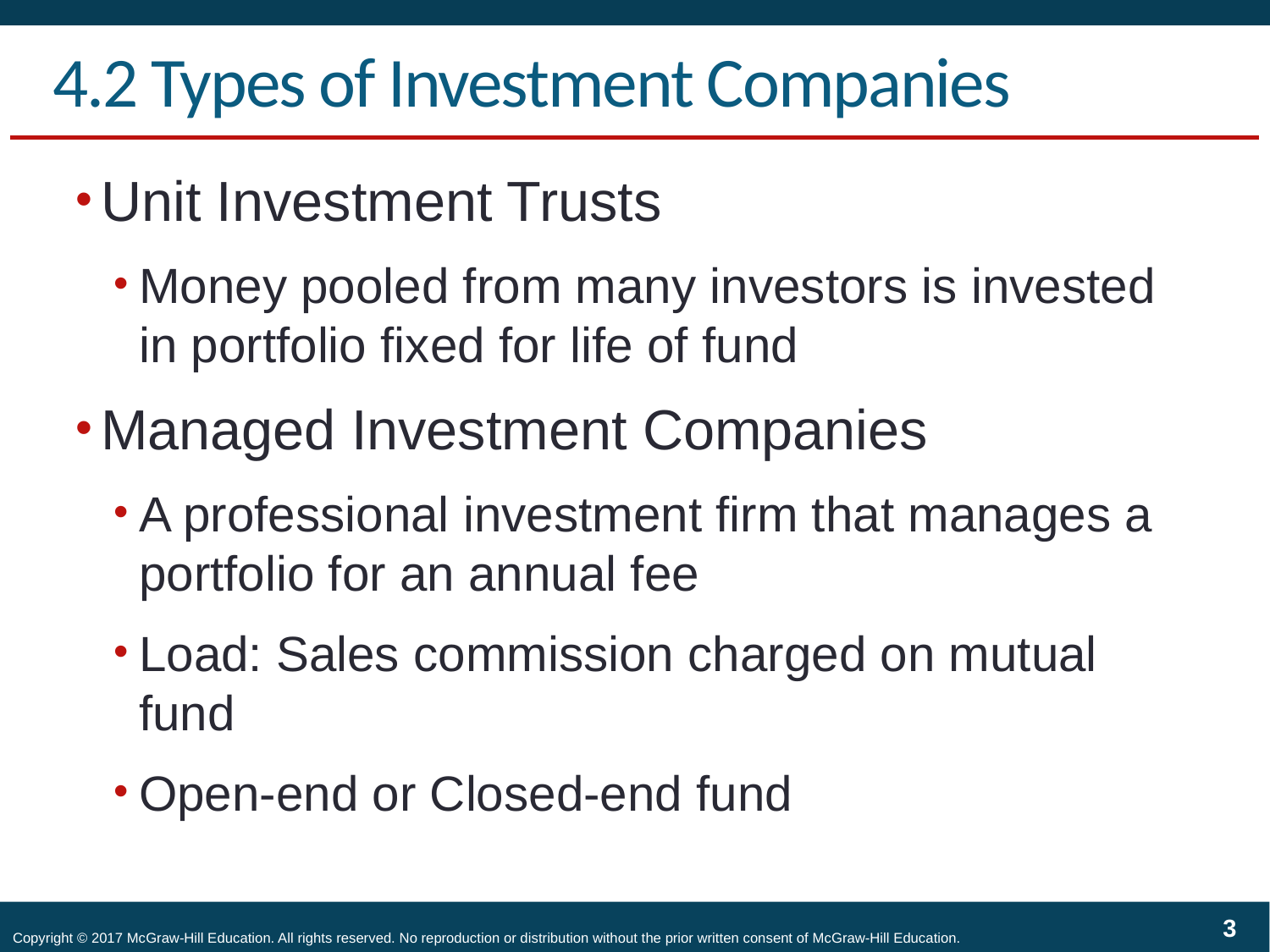

# 4.2 Types of Investment Companies
Unit Investment Trusts
Money pooled from many investors is invested in portfolio fixed for life of fund
Managed Investment Companies
A professional investment firm that manages a portfolio for an annual fee
Load: Sales commission charged on mutual fund
Open-end or Closed-end fund